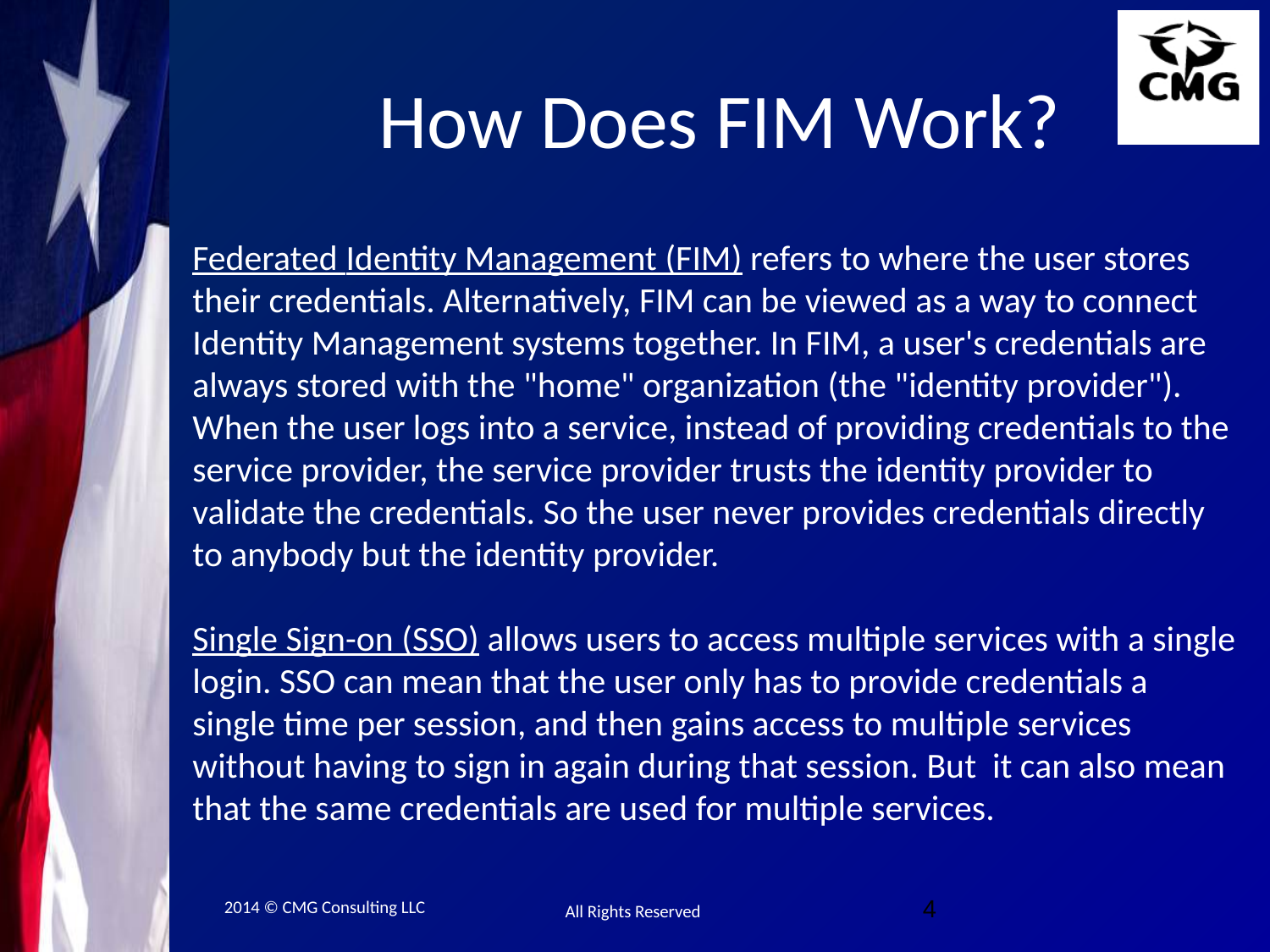

# How Does FIM Work?
Federated Identity Management (FIM) refers to where the user stores their credentials. Alternatively, FIM can be viewed as a way to connect Identity Management systems together. In FIM, a user's credentials are always stored with the "home" organization (the "identity provider"). When the user logs into a service, instead of providing credentials to the service provider, the service provider trusts the identity provider to validate the credentials. So the user never provides credentials directly to anybody but the identity provider.

Single Sign-on (SSO) allows users to access multiple services with a single login. SSO can mean that the user only has to provide credentials a single time per session, and then gains access to multiple services without having to sign in again during that session. But  it can also mean that the same credentials are used for multiple services.
4